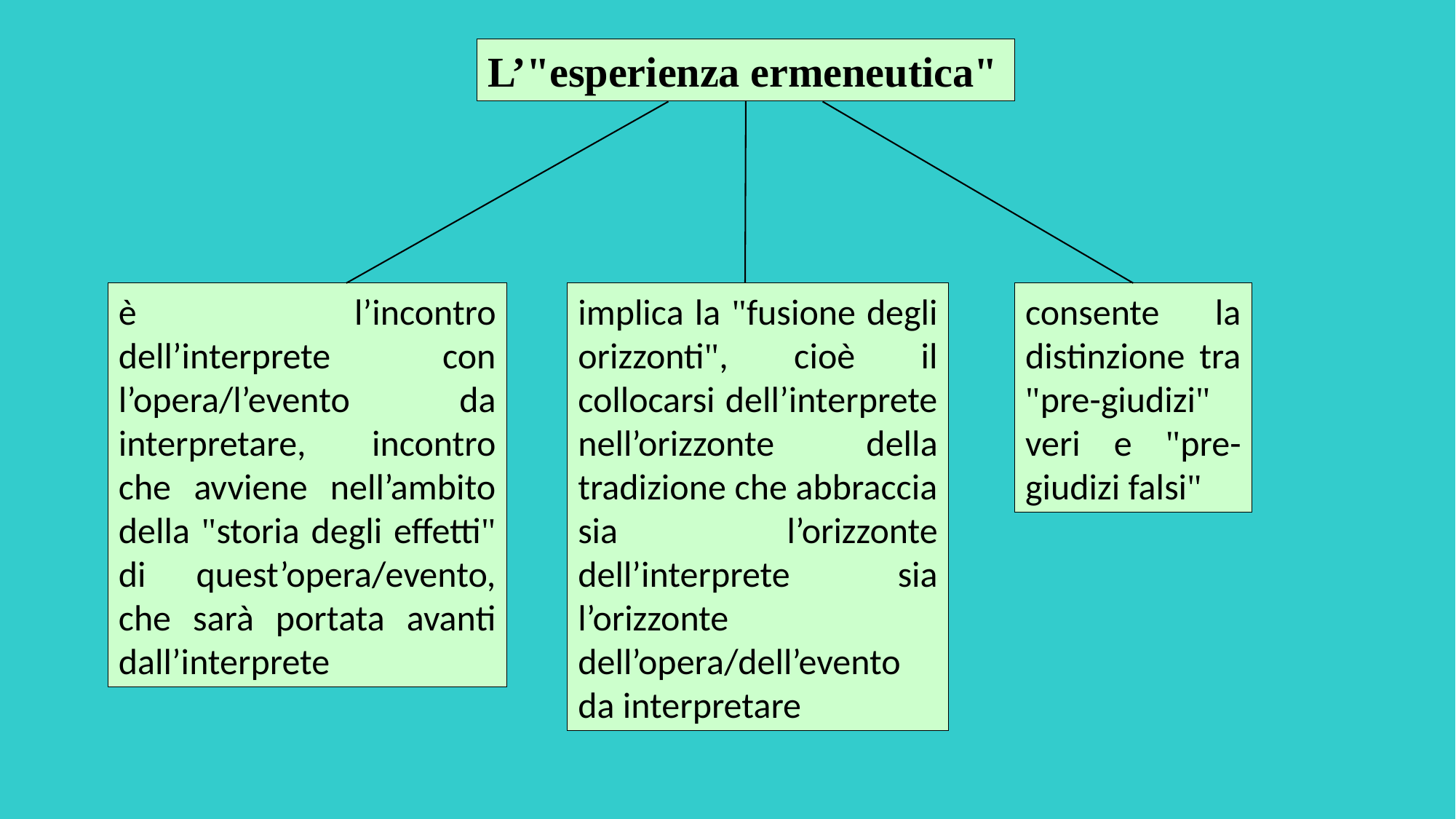

L’"esperienza ermeneutica"
è l’incontro dell’interprete con l’opera/l’evento da interpretare, incontro che avviene nell’ambito della "storia degli effetti" di quest’opera/evento, che sarà portata avanti dall’interprete
implica la "fusione degli orizzonti", cioè il collocarsi dell’interprete nell’orizzonte della tradizione che abbraccia sia l’orizzonte dell’interprete sia l’orizzonte dell’opera/dell’evento da interpretare
consente la distinzione tra "pre-giudizi" veri e "pre-giudizi falsi"